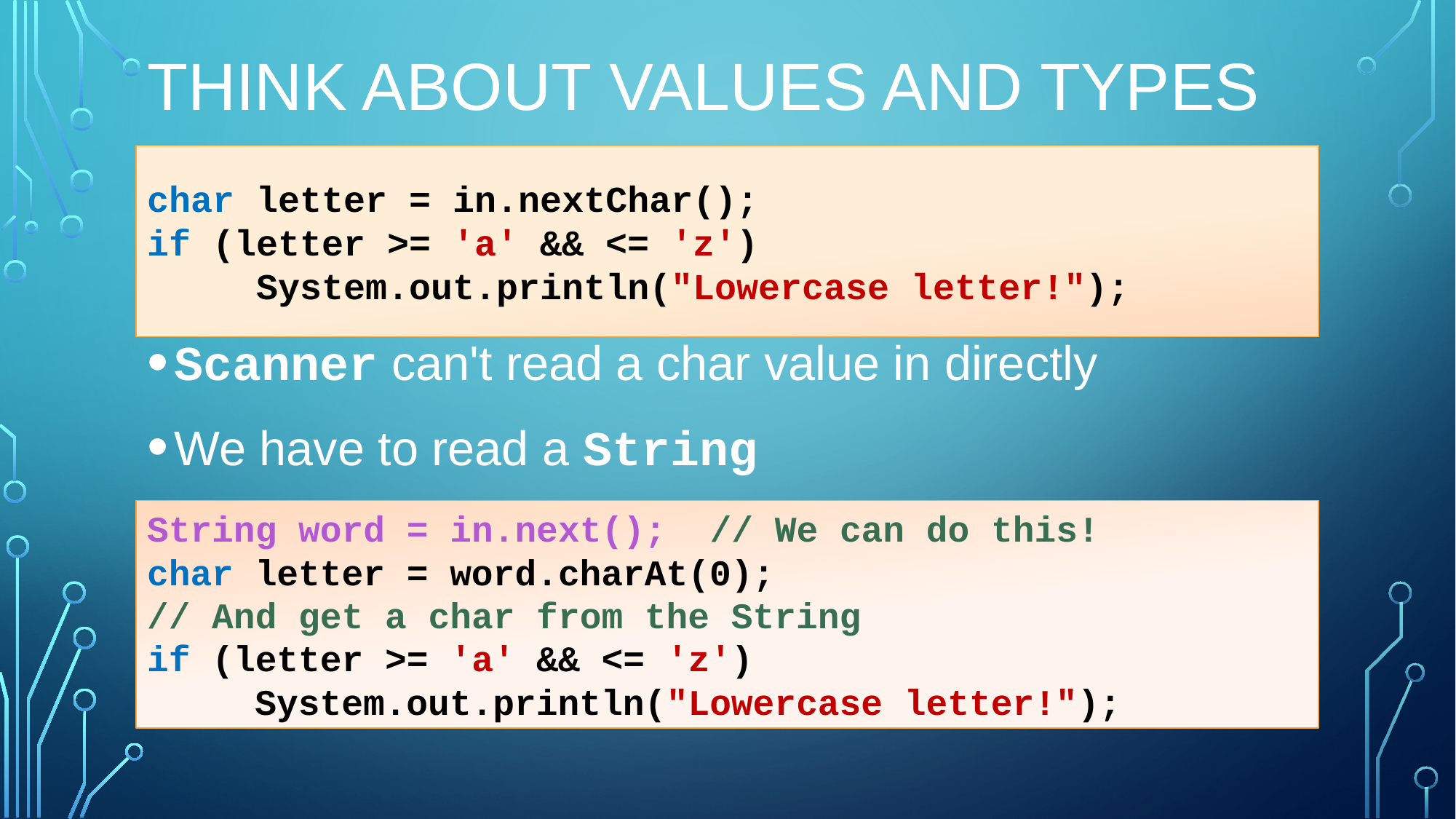

# Think about values and types
char letter = in.nextChar();
if (letter >= 'a' && <= 'z')
	System.out.println("Lowercase letter!");

Scanner can't read a char value in directly
We have to read a String
String word = in.next();  // We can do this!
char letter = word.charAt(0);
// And get a char from the String
if (letter >= 'a' && <= 'z')
	System.out.println("Lowercase letter!");